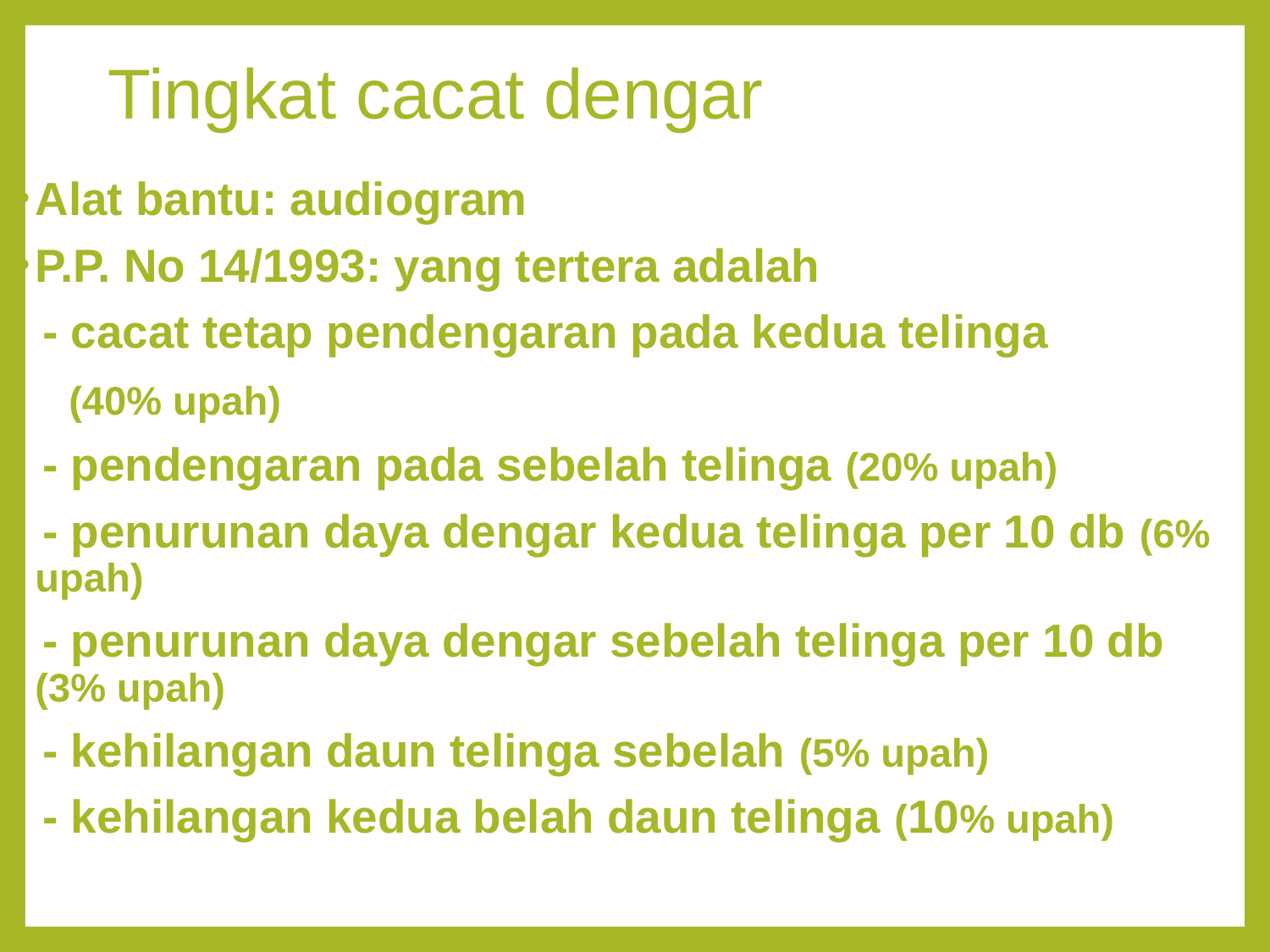

# Tingkat cacat dengar
Alat bantu: audiogram
P.P. No 14/1993: yang tertera adalah
  - cacat tetap pendengaran pada kedua telinga
    (40% upah)
  - pendengaran pada sebelah telinga (20% upah)
  - penurunan daya dengar kedua telinga per 10 db (6% upah)
  - penurunan daya dengar sebelah telinga per 10 db (3% upah)
  - kehilangan daun telinga sebelah (5% upah)
  - kehilangan kedua belah daun telinga (10% upah)